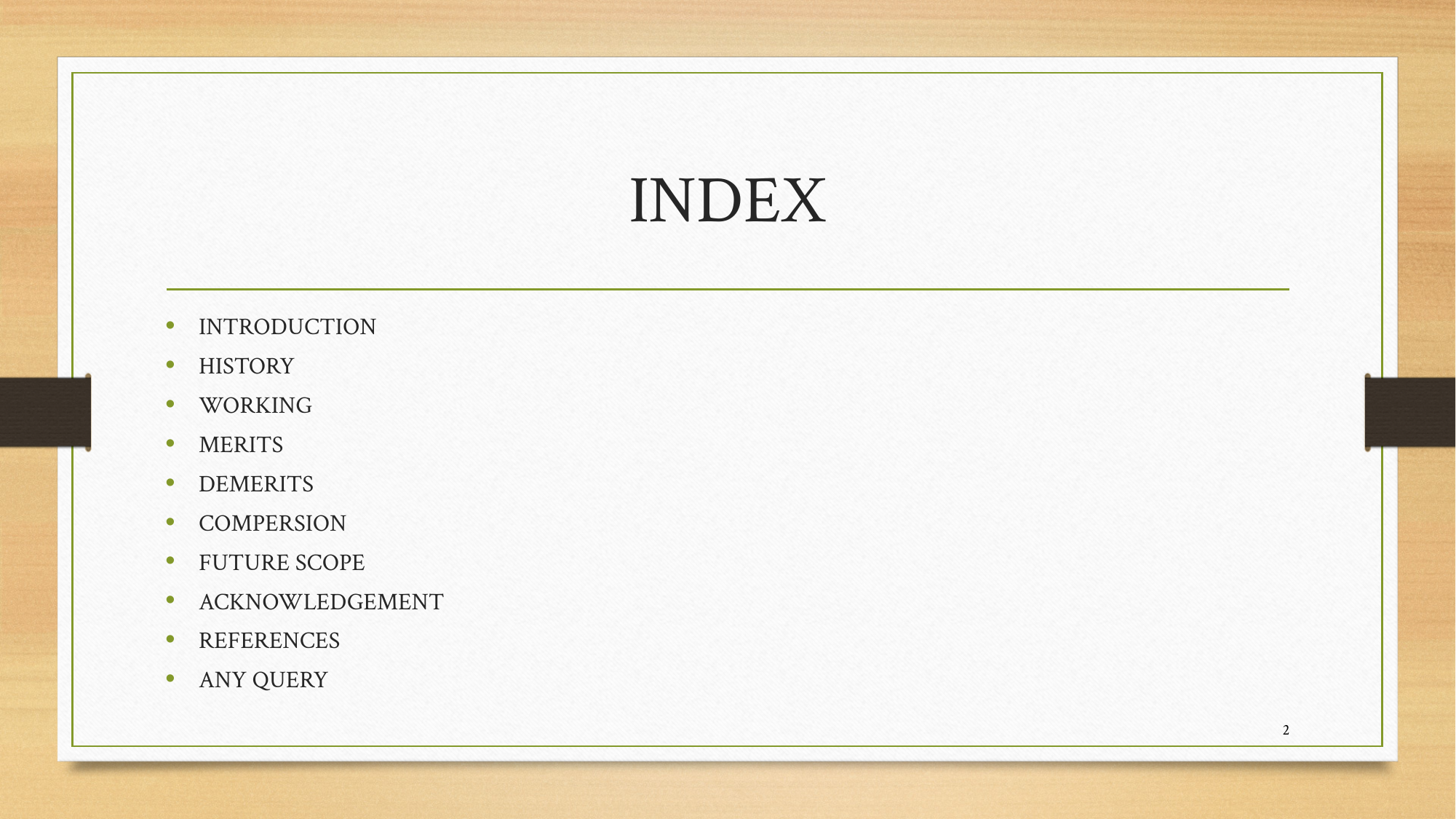

# INDEX
INTRODUCTION
HISTORY
WORKING
MERITS
DEMERITS
COMPERSION
FUTURE SCOPE
ACKNOWLEDGEMENT
REFERENCES
ANY QUERY

2